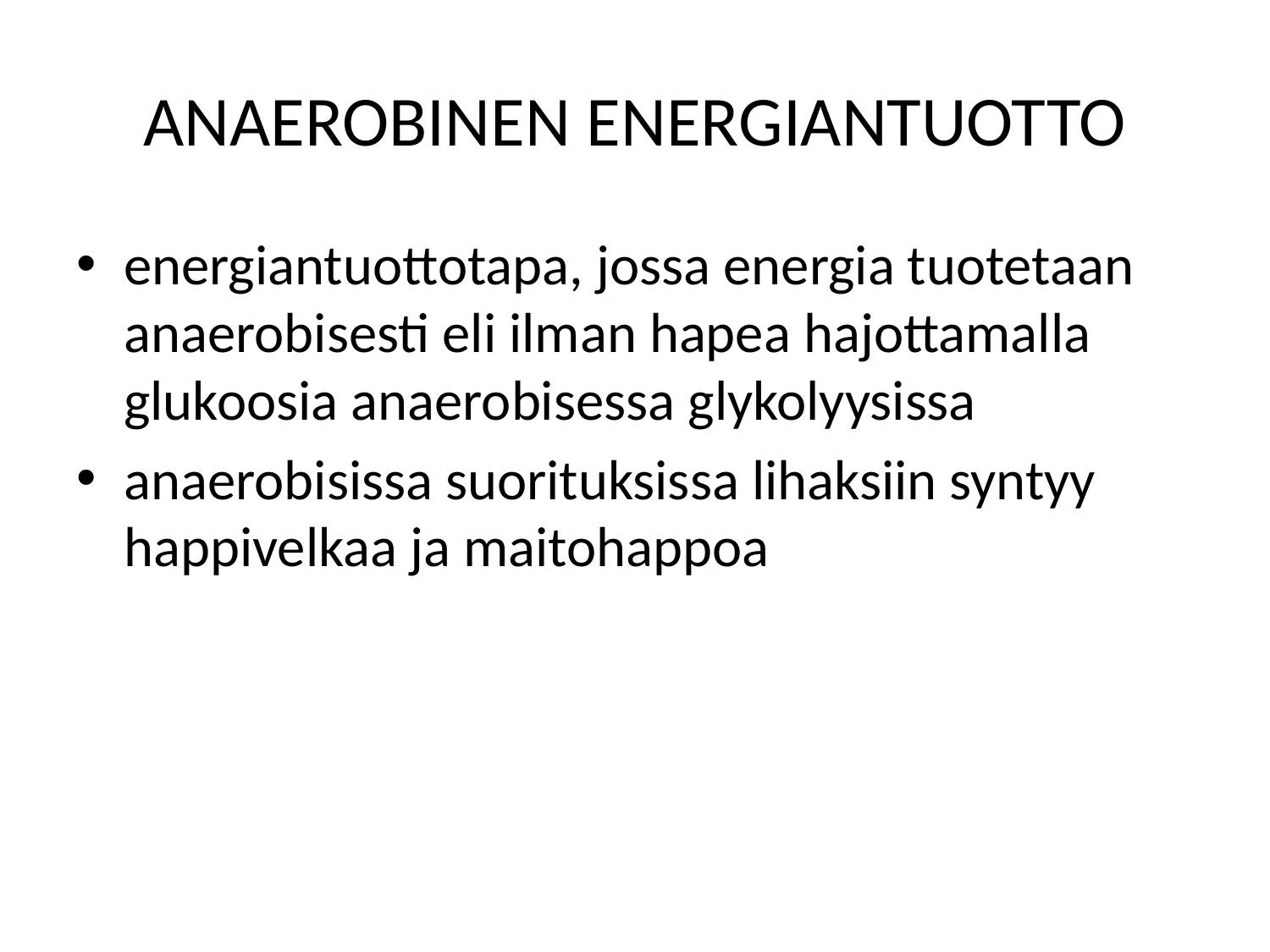

# ANAEROBINEN ENERGIANTUOTTO
energiantuottotapa, jossa energia tuotetaan anaerobisesti eli ilman hapea hajottamalla glukoosia anaerobisessa glykolyysissa
anaerobisissa suorituksissa lihaksiin syntyy happivelkaa ja maitohappoa